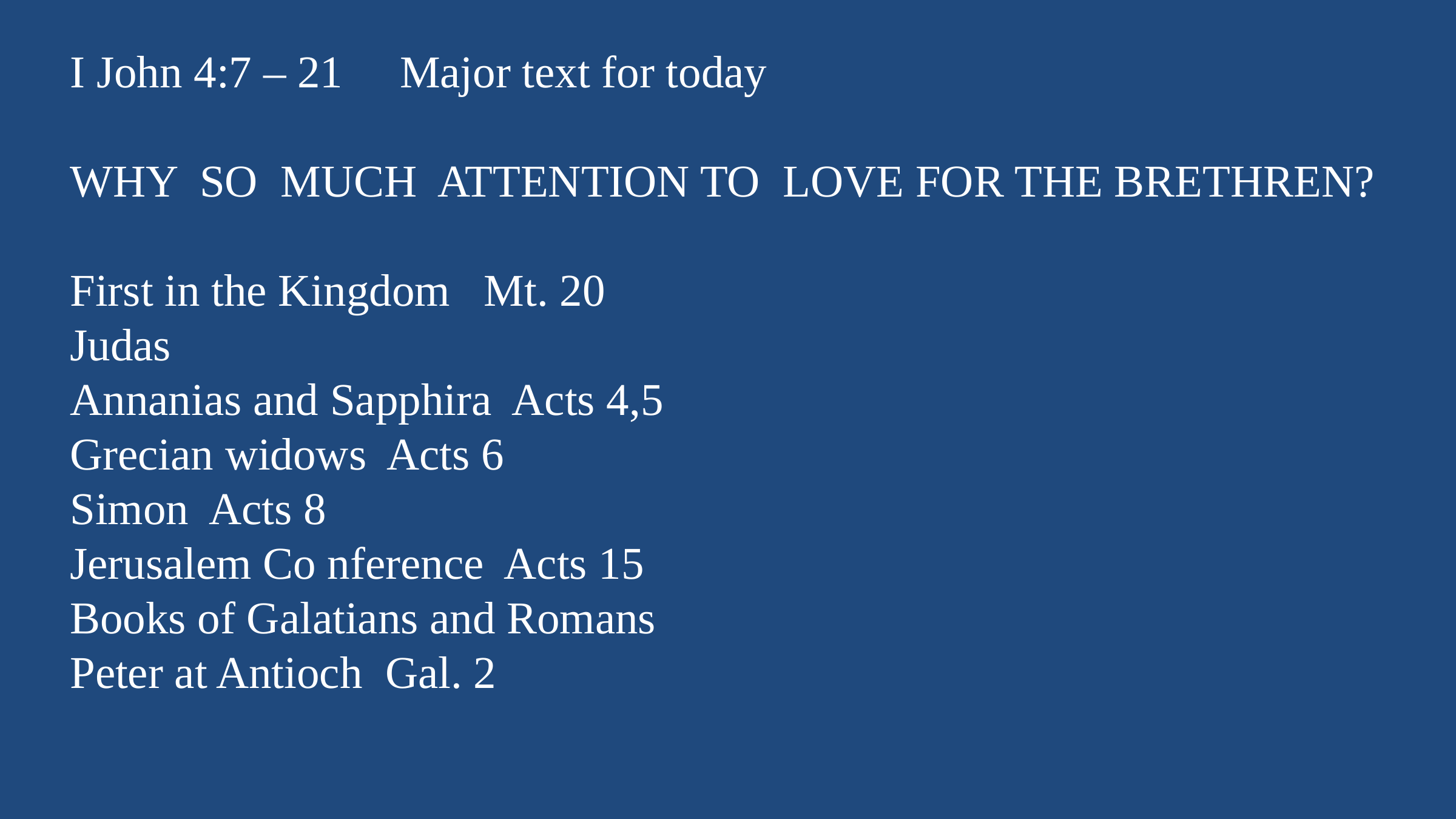

I John 4:7 – 21     Major text for today

WHY  SO  MUCH  ATTENTION TO  LOVE FOR THE BRETHREN?

First in the Kingdom   Mt. 20
Judas
Annanias and Sapphira  Acts 4,5
Grecian widows  Acts 6
Simon  Acts 8
Jerusalem Co nference  Acts 15
Books of Galatians and Romans
Peter at Antioch  Gal. 2